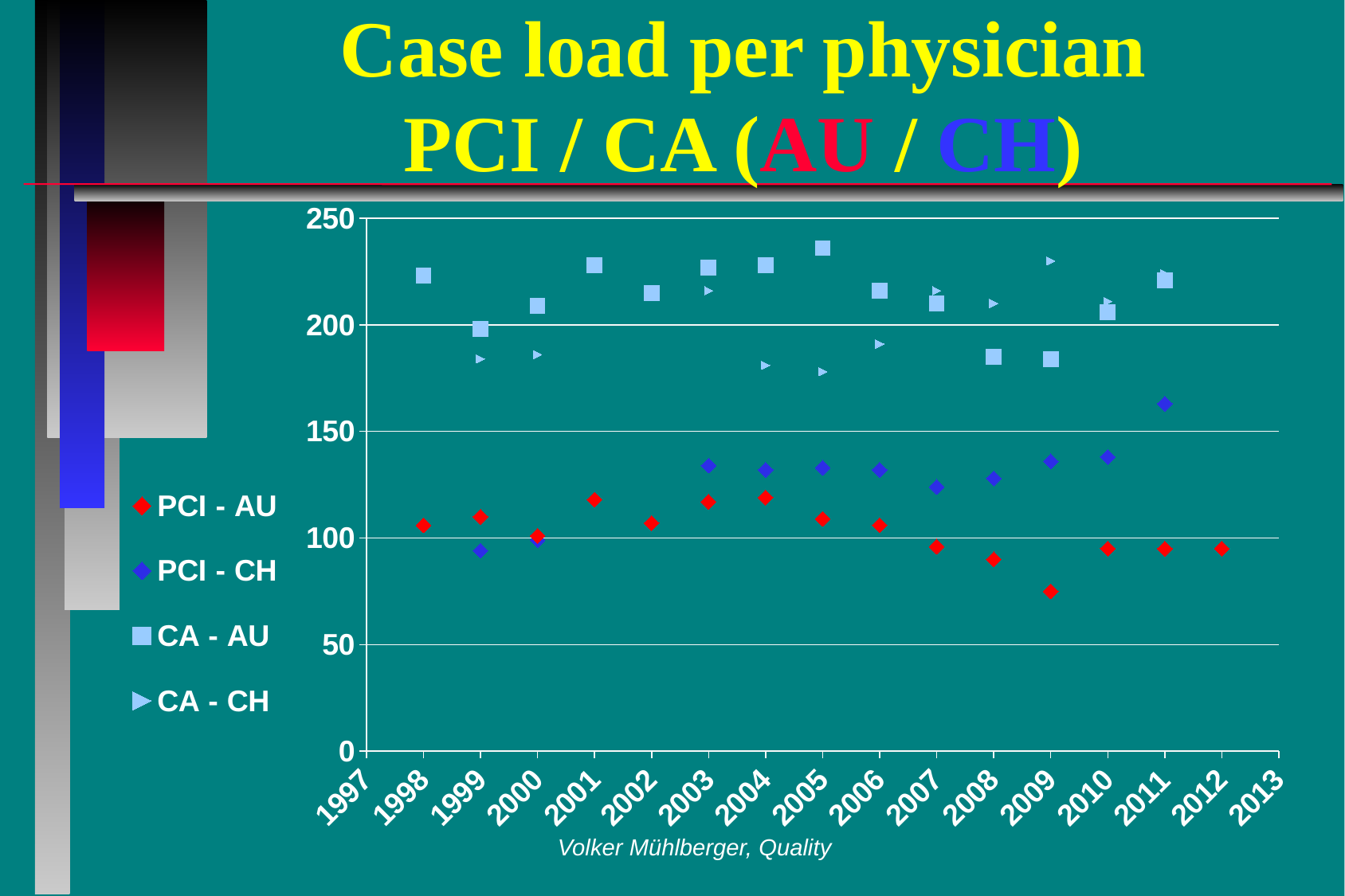

# Case load per physician PCI / CA (AU / CH)

### Chart

| Category | PCI - AU | PCI - CH | CA - AU | CA - CH |
|---|---|---|---|---|
Volker Mühlberger, Quality